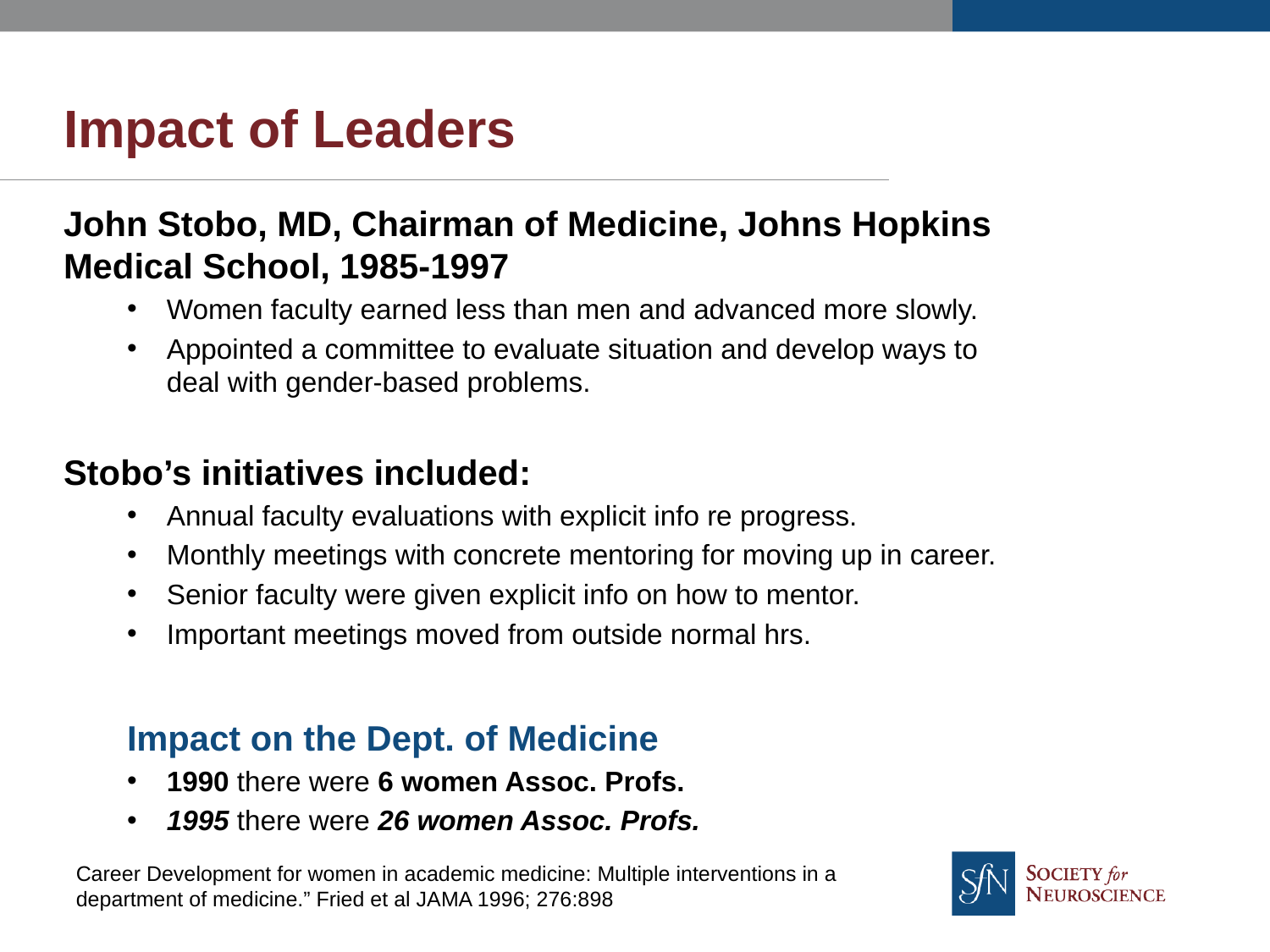

# Impact of Leaders
John Stobo, MD, Chairman of Medicine, Johns Hopkins Medical School, 1985-1997
Women faculty earned less than men and advanced more slowly.
Appointed a committee to evaluate situation and develop ways to deal with gender-based problems.

Stobo’s initiatives included:
Annual faculty evaluations with explicit info re progress.
Monthly meetings with concrete mentoring for moving up in career.
Senior faculty were given explicit info on how to mentor.
Important meetings moved from outside normal hrs.

Impact on the Dept. of Medicine
1990 there were 6 women Assoc. Profs.
1995 there were 26 women Assoc. Profs.
Career Development for women in academic medicine: Multiple interventions in a department of medicine.” Fried et al JAMA 1996; 276:898